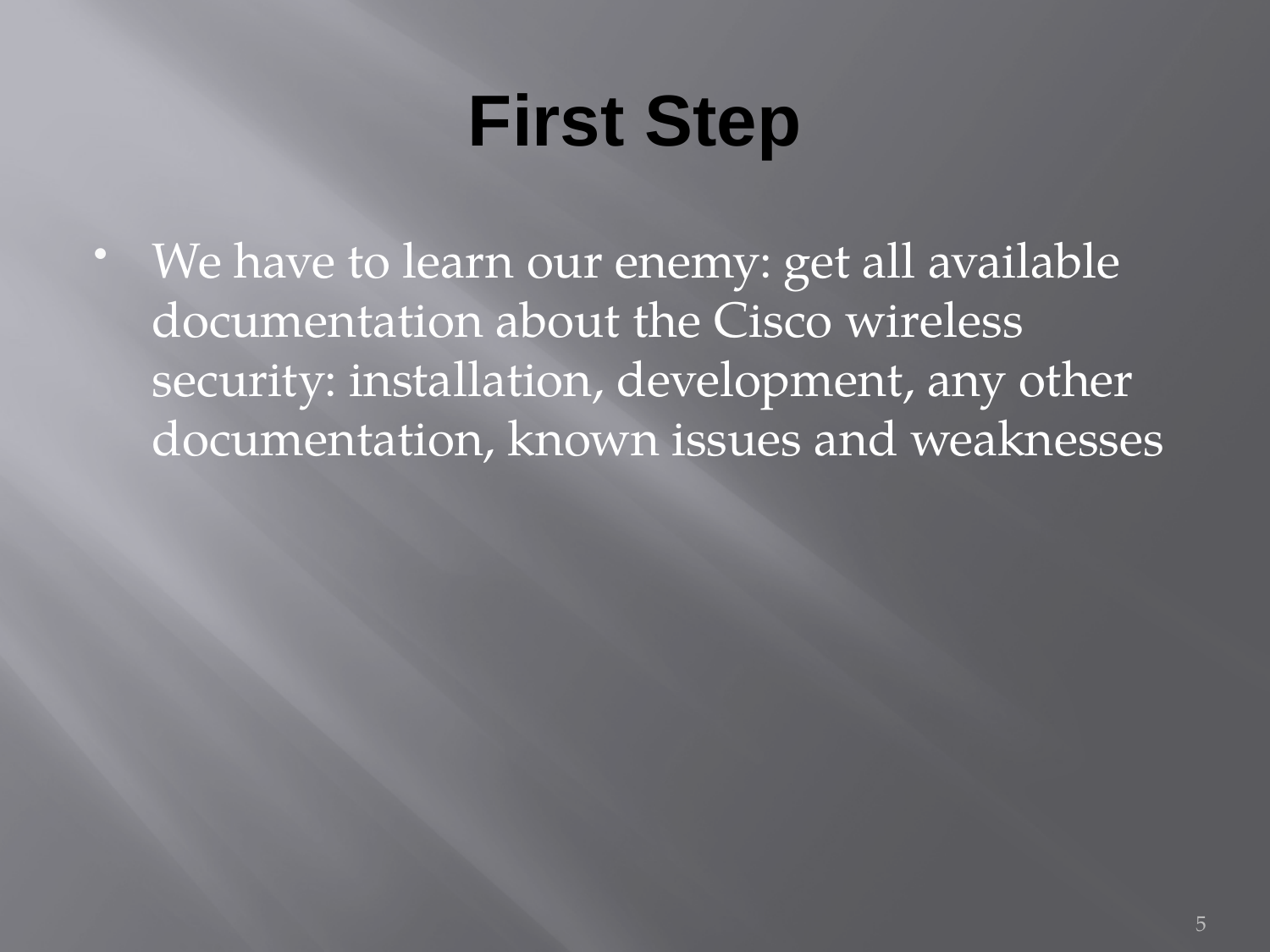

# First Step
We have to learn our enemy: get all available documentation about the Cisco wireless security: installation, development, any other documentation, known issues and weaknesses

5